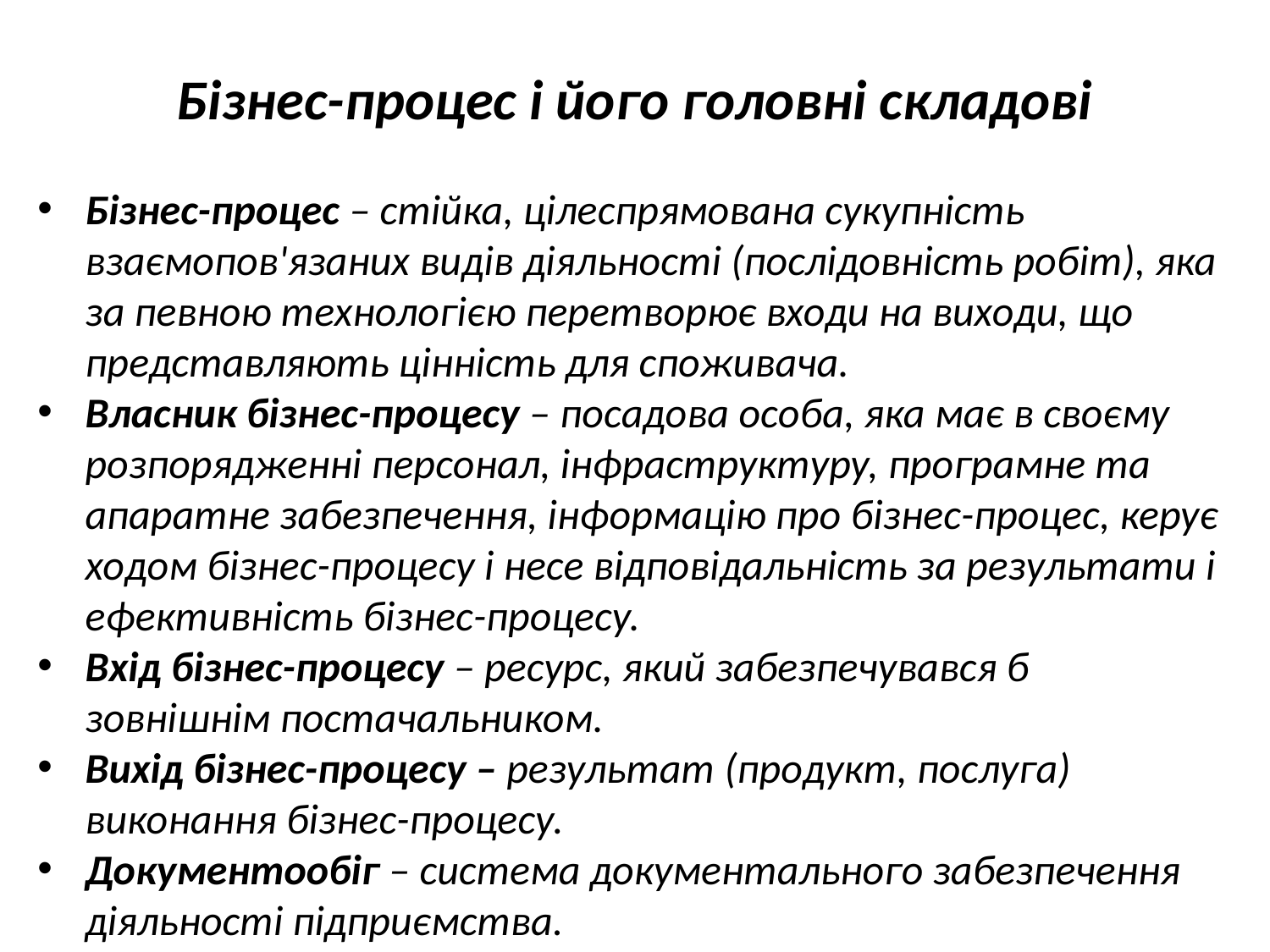

# Бізнес-процес і його головні складові
Бізнес-процес – стійка, цілеспрямована сукупність взаємопов'язаних видів діяльності (послідовність робіт), яка за певною технологією перетворює входи на виходи, що представляють цінність для споживача.
Власник бізнес-процесу – посадова особа, яка має в своєму розпорядженні персонал, інфраструктуру, програмне та апаратне забезпечення, інформацію про бізнес-процес, керує ходом бізнес-процесу і несе відповідальність за результати і ефективність бізнес-процесу.
Вхід бізнес-процесу – ресурс, який забезпечувався б зовнішнім постачальником.
Вихід бізнес-процесу – результат (продукт, послуга) виконання бізнес-процесу.
Документообіг – система документального забезпечення діяльності підприємства.